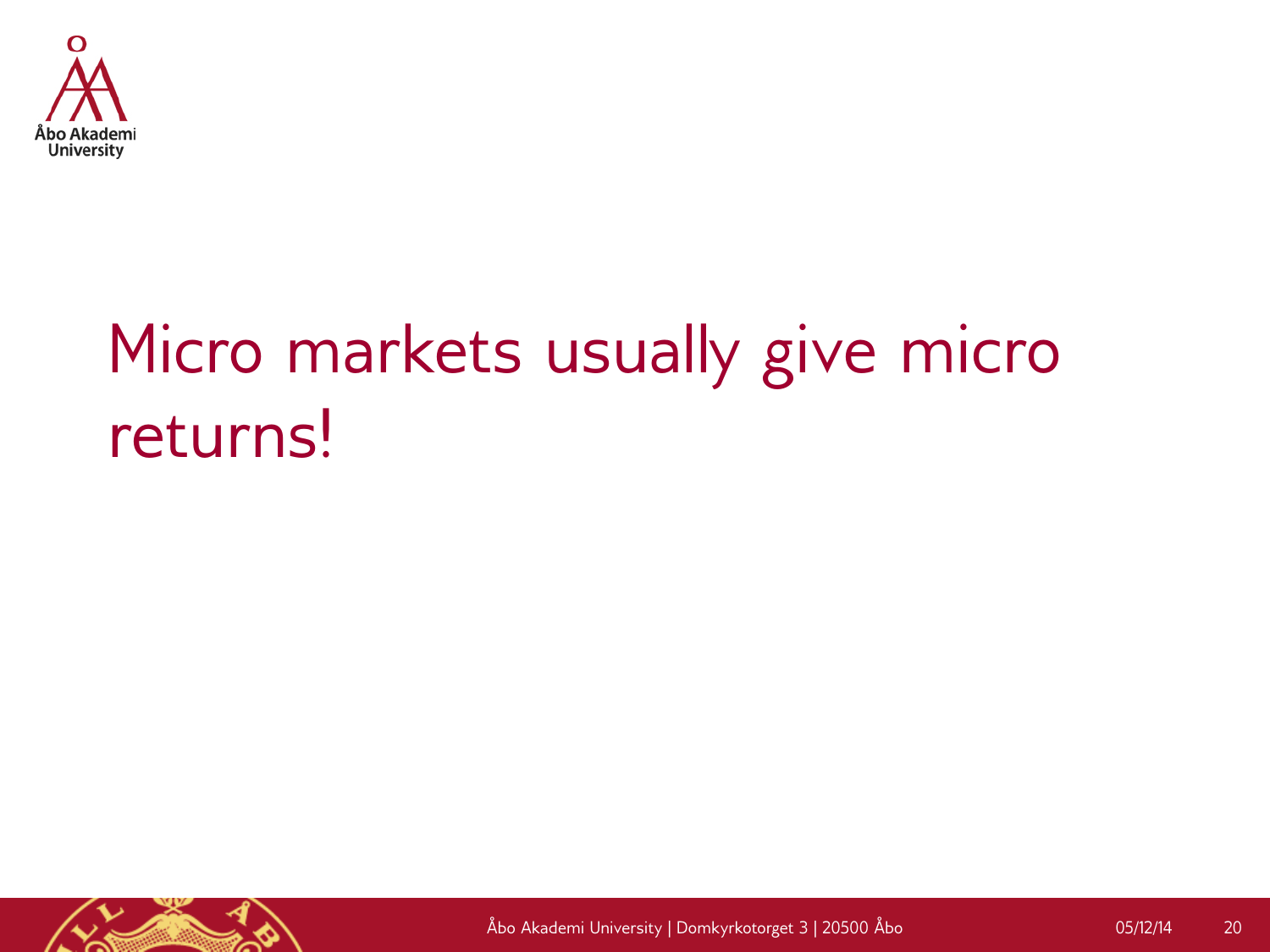

# Micro markets usually give micro returns!
20
Åbo Akademi University | Domkyrkotorget 3 | 20500 Åbo
05/12/14